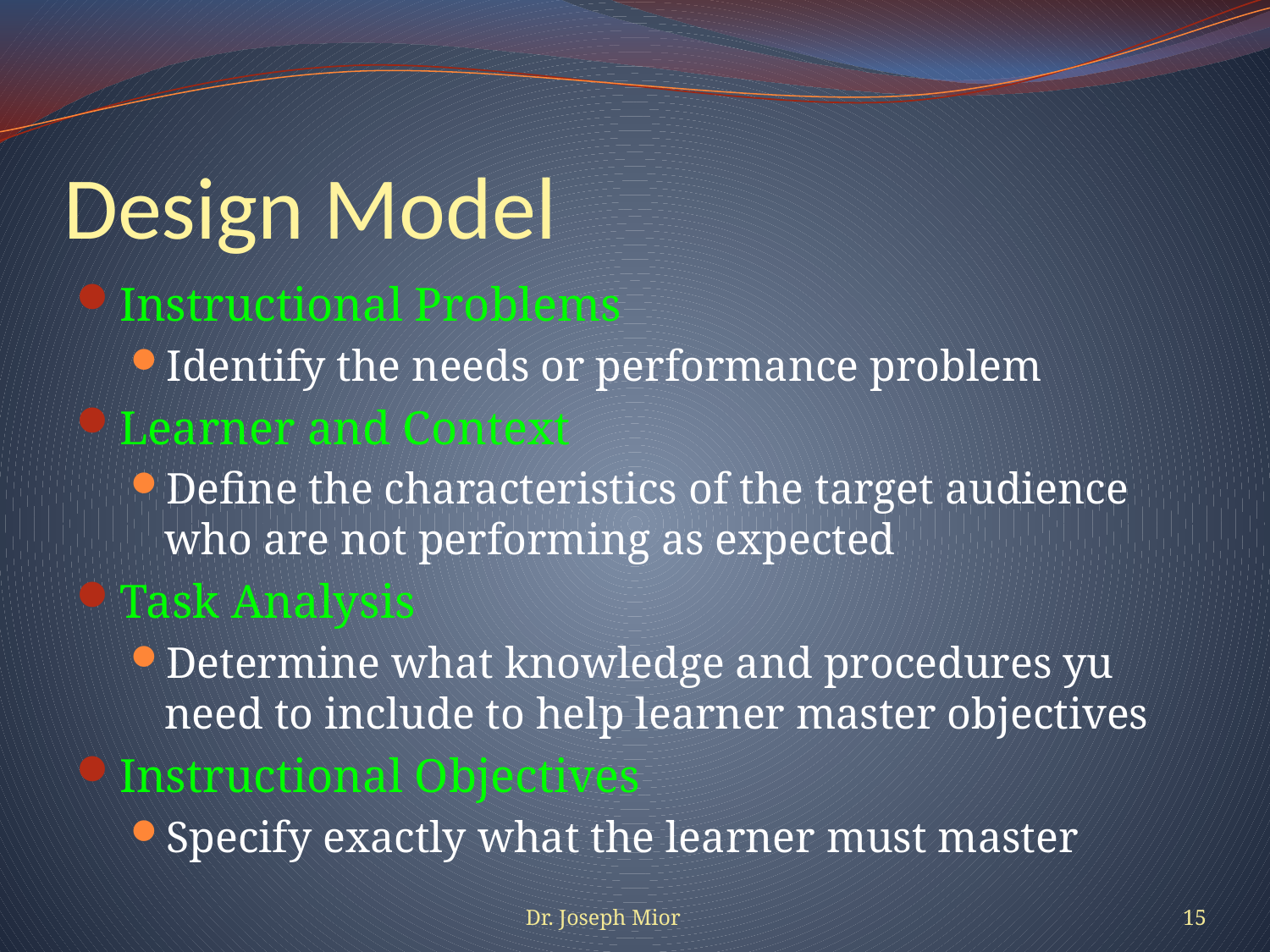

# Design Model
Instructional Problems
Identify the needs or performance problem
Learner and Context
Define the characteristics of the target audience who are not performing as expected
Task Analysis
Determine what knowledge and procedures yu need to include to help learner master objectives
Instructional Objectives
Specify exactly what the learner must master
Dr. Joseph Mior
15